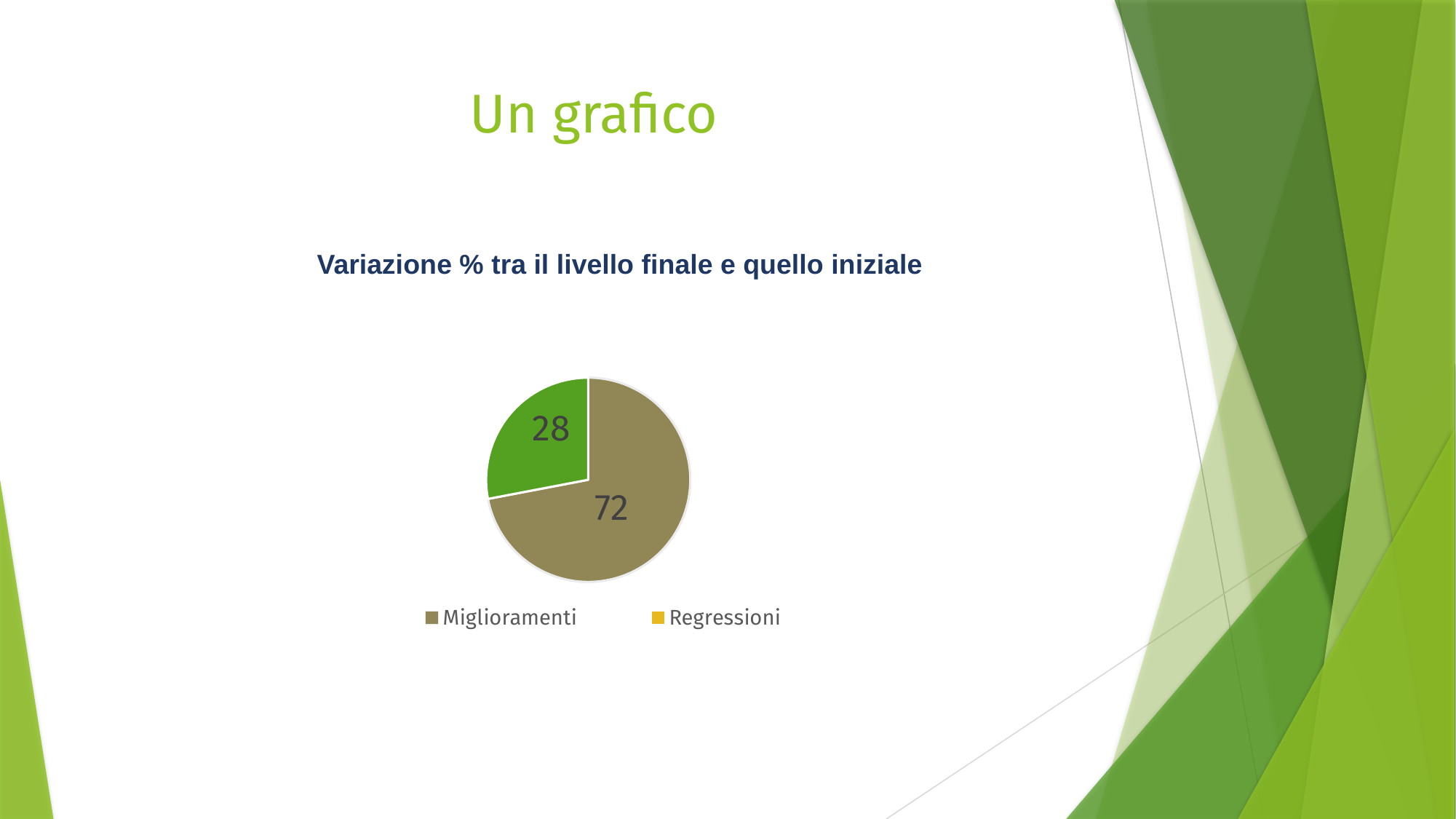

# Un grafico
Variazione % tra il livello finale e quello iniziale

### Chart

| Category |  |
|---|---|
| Miglioramenti | 72.0 |
| Nessun cambiamento | 28.0 |
| Regressioni | 0.0 |